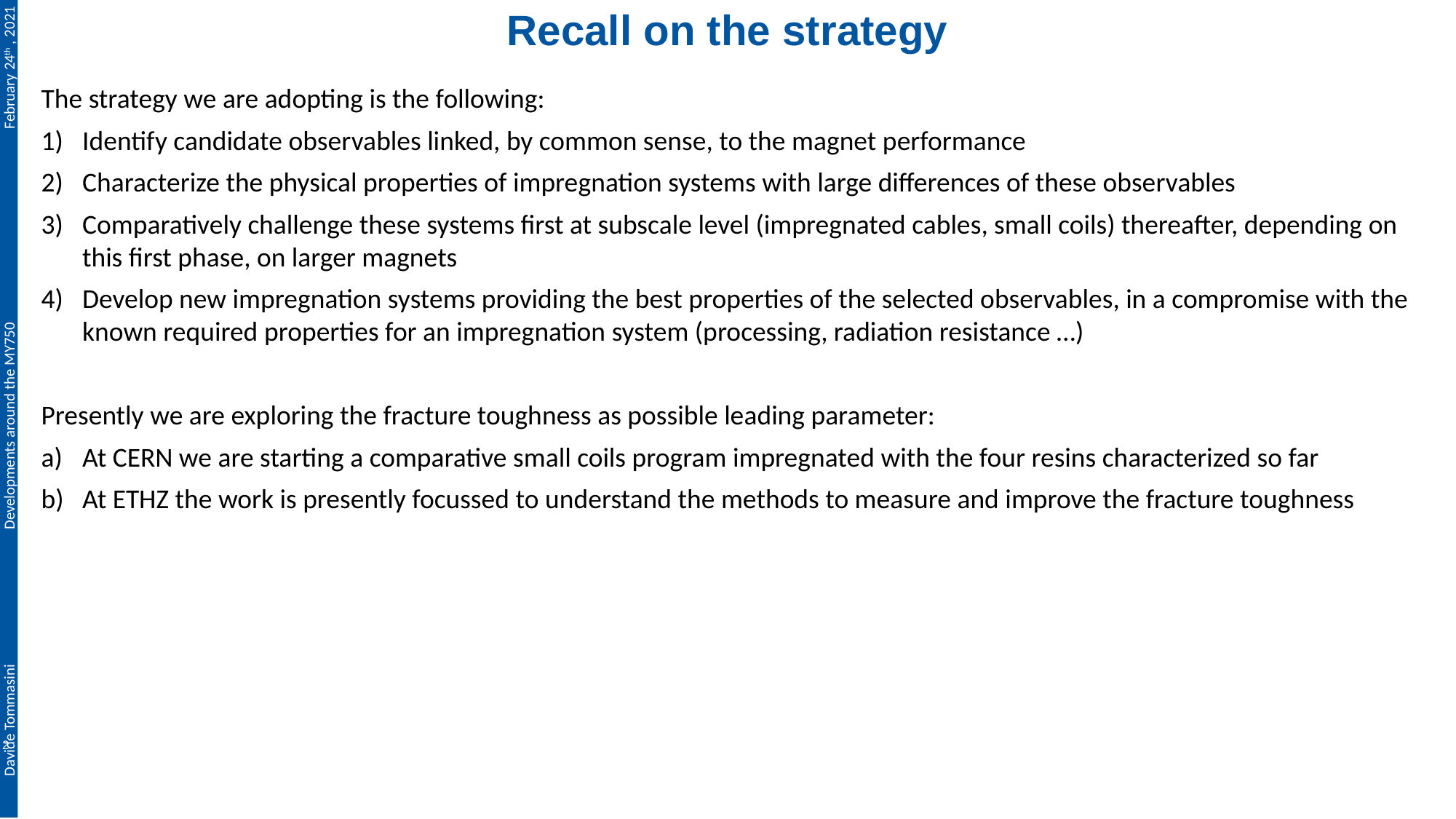

# Recall on the strategy
The strategy we are adopting is the following:
Identify candidate observables linked, by common sense, to the magnet performance
Characterize the physical properties of impregnation systems with large differences of these observables
Comparatively challenge these systems first at subscale level (impregnated cables, small coils) thereafter, depending on this first phase, on larger magnets
Develop new impregnation systems providing the best properties of the selected observables, in a compromise with the known required properties for an impregnation system (processing, radiation resistance …)

Presently we are exploring the fracture toughness as possible leading parameter:
At CERN we are starting a comparative small coils program impregnated with the four resins characterized so far
At ETHZ the work is presently focussed to understand the methods to measure and improve the fracture toughness

2